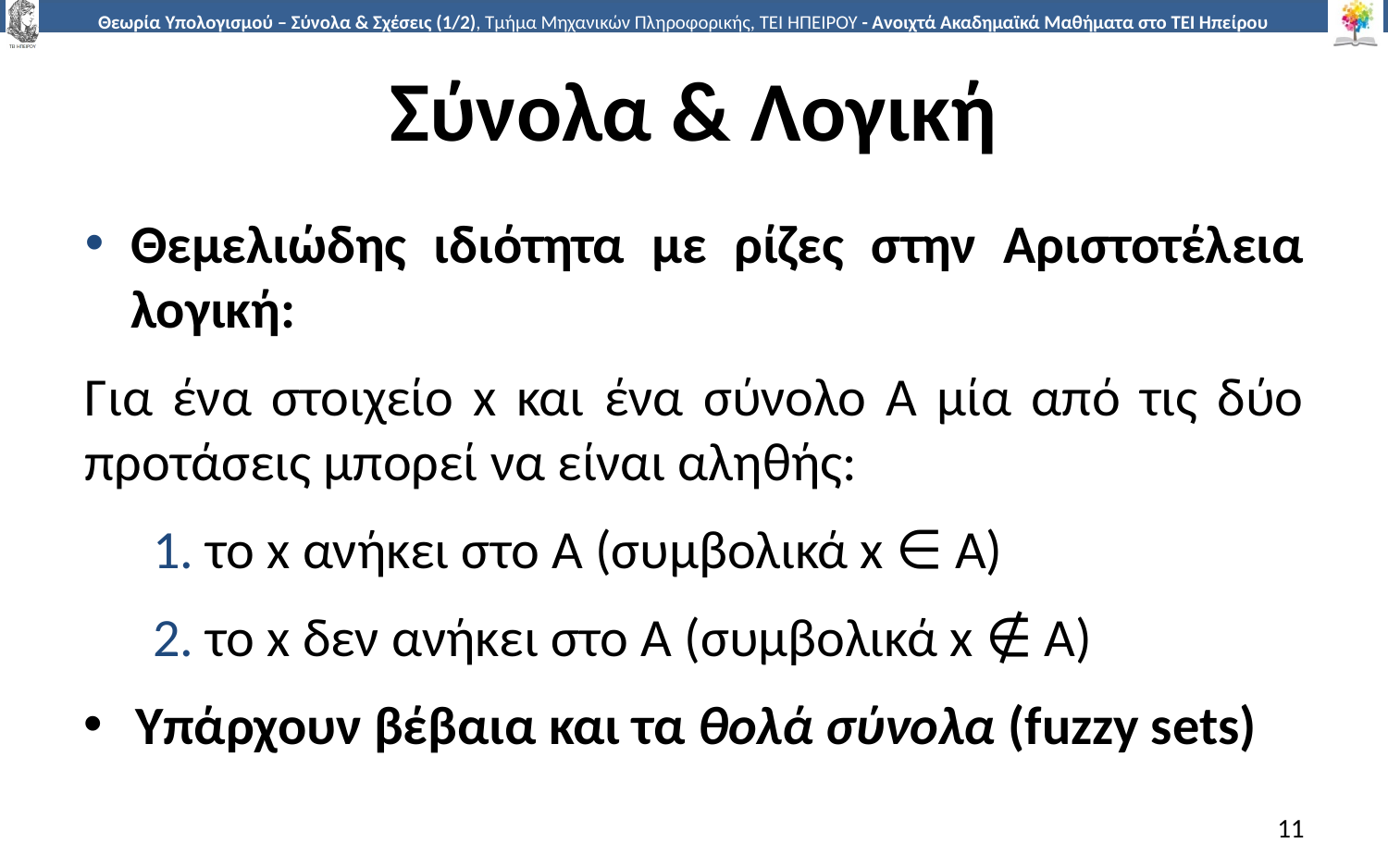

# Σύνολα & Λογική
Θεμελιώδης ιδιότητα με ρίζες στην Αριστοτέλεια λογική:
Για ένα στοιχείο x και ένα σύνολο A μία από τις δύο προτάσεις μπορεί να είναι αληθής:
 το x ανήκει στο A (συμβολικά x ∈ A)
 το x δεν ανήκει στο A (συμβολικά x ∉ A)
Υπάρχουν βέβαια και τα θολά σύνολα (fuzzy sets)
11